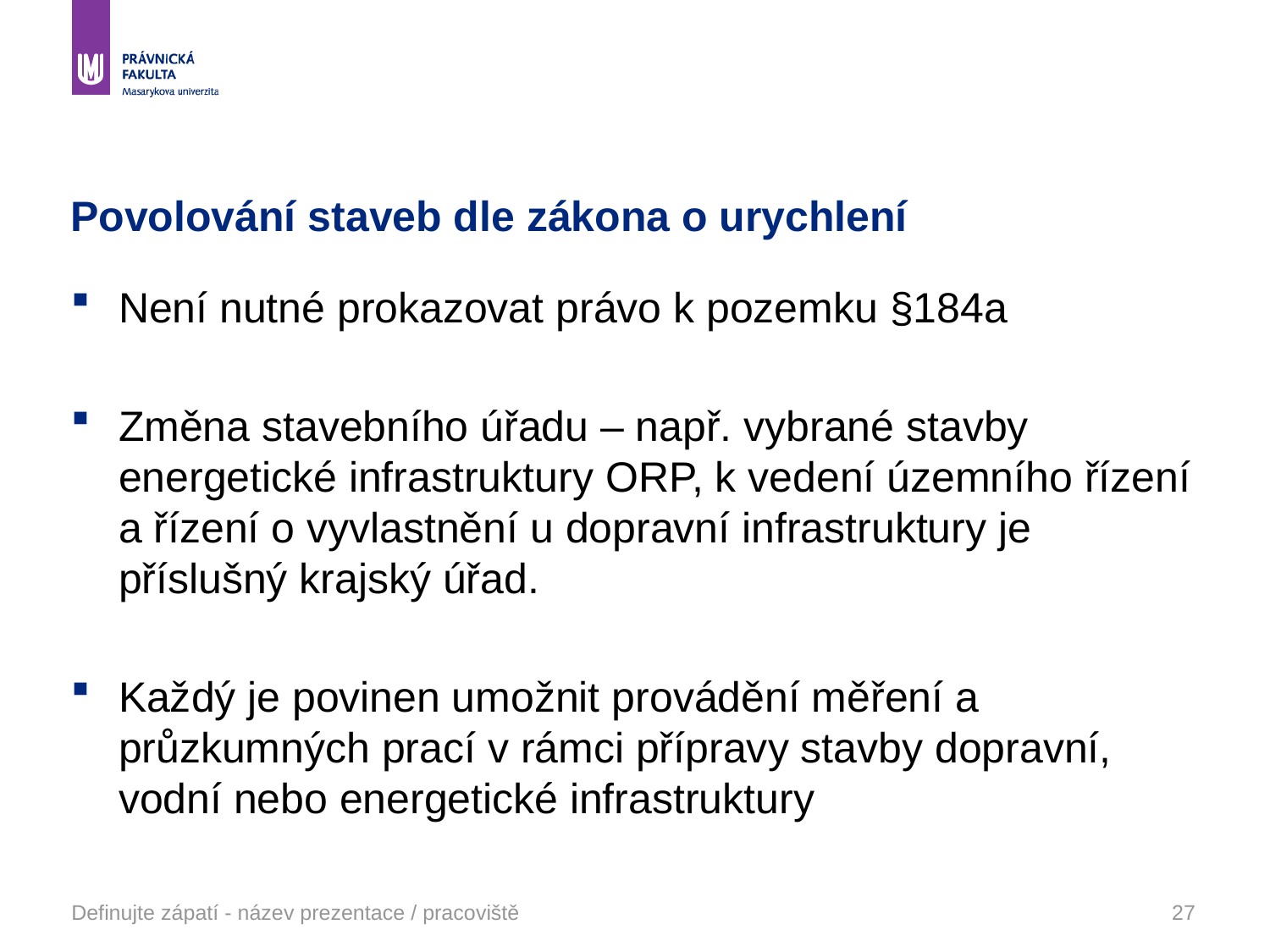

# Povolování staveb dle zákona o urychlení
Není nutné prokazovat právo k pozemku §184a

Změna stavebního úřadu – např. vybrané stavby energetické infrastruktury ORP, k vedení územního řízení a řízení o vyvlastnění u dopravní infrastruktury je příslušný krajský úřad.

Každý je povinen umožnit provádění měření a průzkumných prací v rámci přípravy stavby dopravní, vodní nebo energetické infrastruktury
Definujte zápatí - název prezentace / pracoviště
27